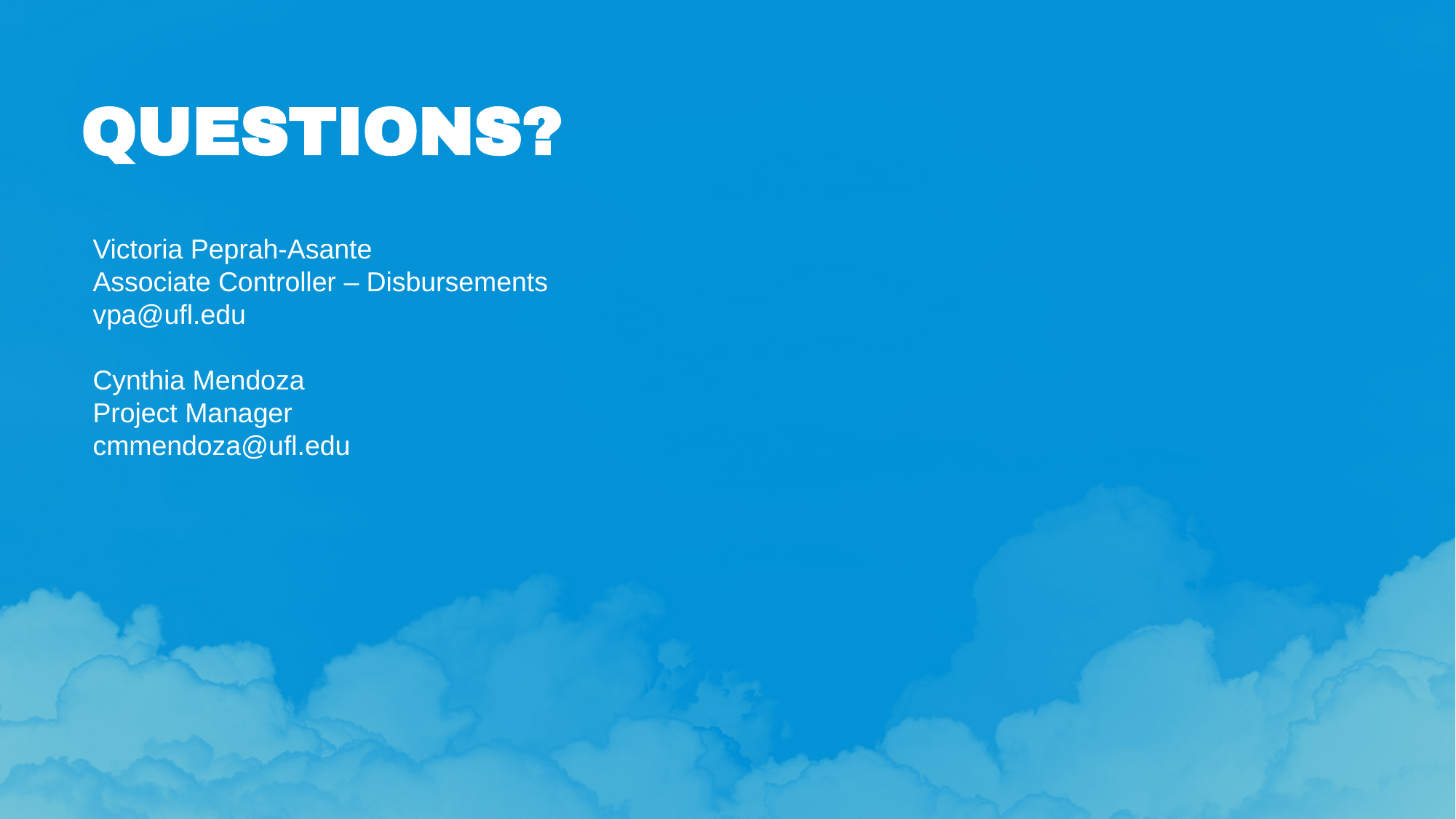

# QUESTIONS?
Victoria Peprah-Asante
Associate Controller – Disbursements
vpa@ufl.edu

Cynthia Mendoza
Project Manager
cmmendoza@ufl.edu